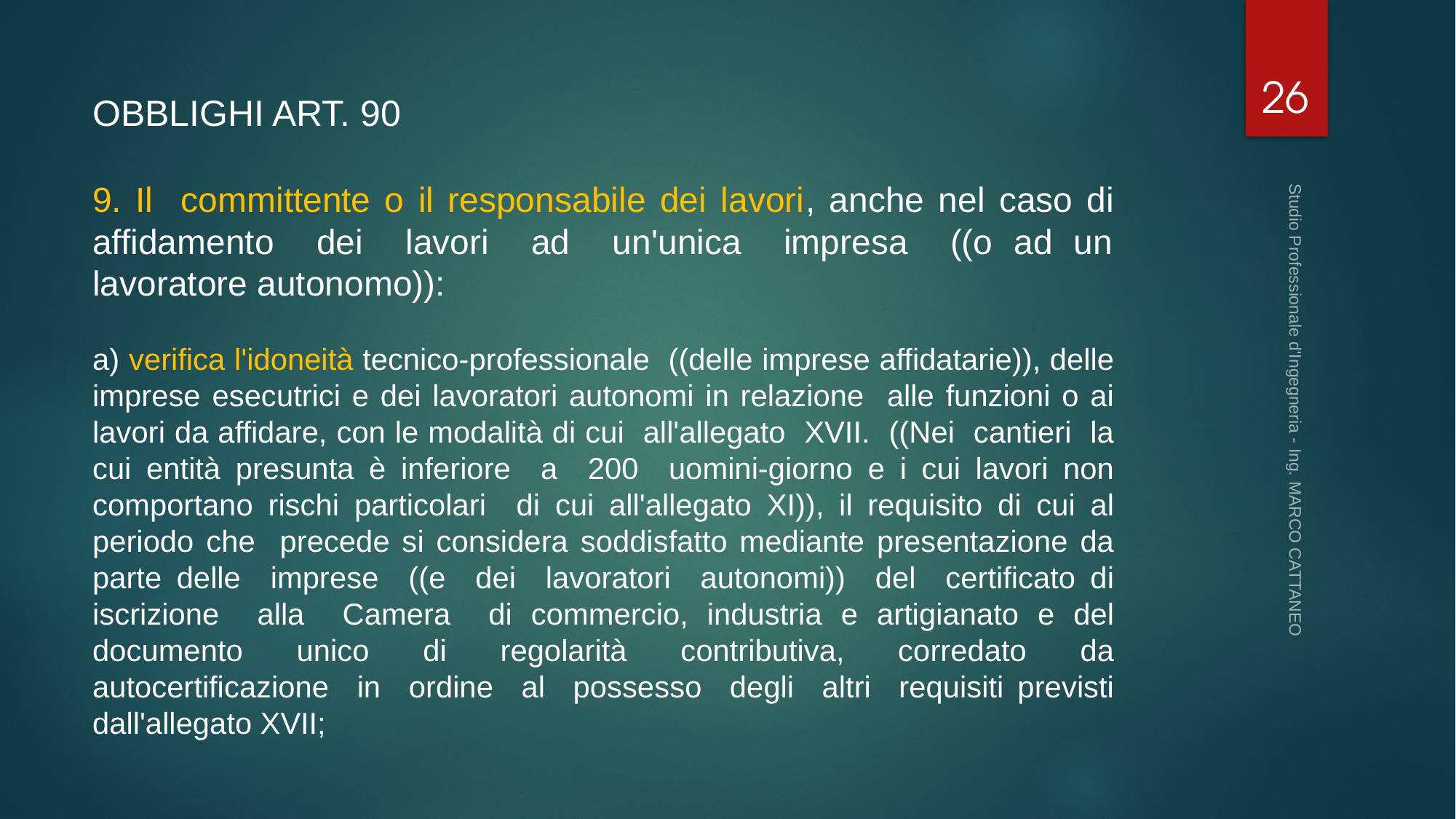

26
OBBLIGHI ART. 90

9. Il  committente o il responsabile dei lavori, anche nel caso di affidamento  dei  lavori  ad  un'unica  impresa  ((o ad un lavoratore autonomo)):

a) verifica l'idoneità tecnico-professionale  ((delle imprese affidatarie)), delle imprese esecutrici e dei lavoratori autonomi in relazione  alle funzioni o ai lavori da affidare, con le modalità di cui  all'allegato  XVII.  ((Nei  cantieri  la cui entità presunta è inferiore  a  200  uomini-giorno e i cui lavori non comportano rischi particolari  di cui all'allegato XI)), il requisito di cui al periodo che  precede si considera soddisfatto mediante presentazione da parte delle  imprese  ((e  dei  lavoratori  autonomi))  del  certificato di iscrizione  alla  Camera  di commercio, industria e artigianato e del documento   unico   di   regolarità   contributiva,   corredato   da autocertificazione  in  ordine  al  possesso  degli  altri  requisiti previsti dall'allegato XVII;
Studio Professionale d'Ingegneria - Ing. MARCO CATTANEO